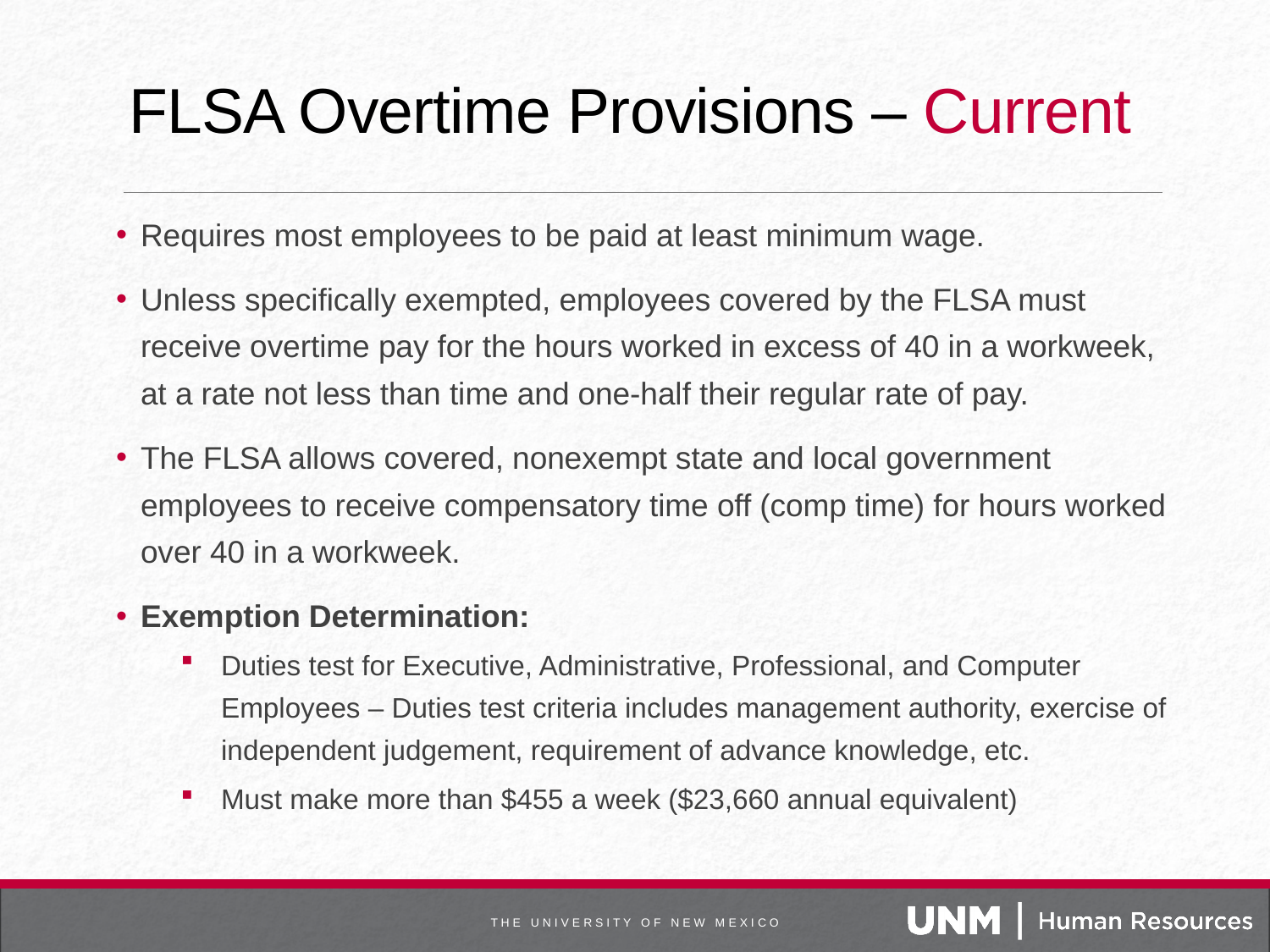

# FLSA Overtime Provisions – Current
Requires most employees to be paid at least minimum wage.
Unless specifically exempted, employees covered by the FLSA must receive overtime pay for the hours worked in excess of 40 in a workweek, at a rate not less than time and one-half their regular rate of pay.
The FLSA allows covered, nonexempt state and local government employees to receive compensatory time off (comp time) for hours worked over 40 in a workweek.
Exemption Determination:
Duties test for Executive, Administrative, Professional, and Computer Employees – Duties test criteria includes management authority, exercise of independent judgement, requirement of advance knowledge, etc.
Must make more than $455 a week ($23,660 annual equivalent)

T H E   U N I V E R S I T Y   O F   N E W   M E X I C O